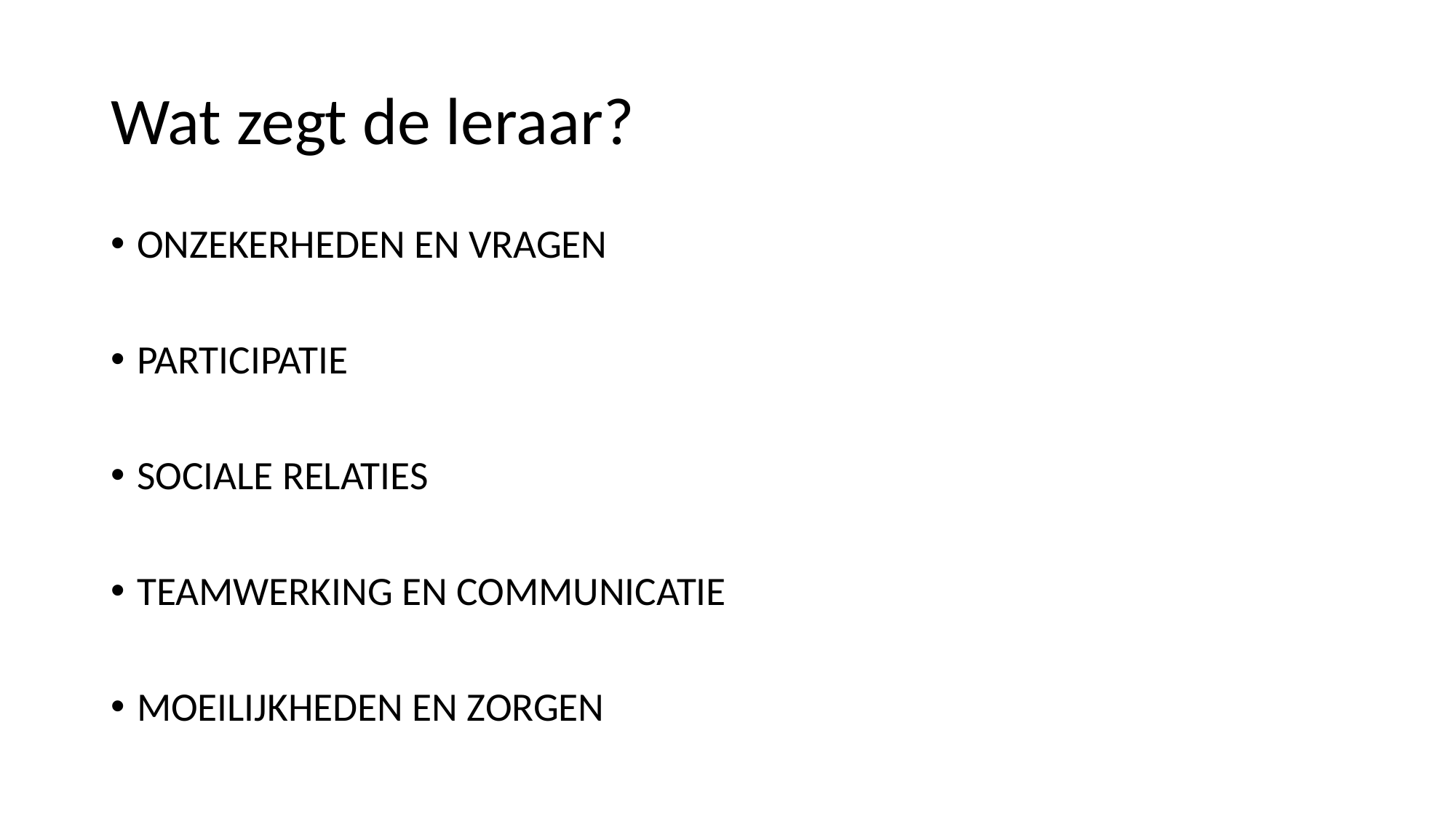

# Wat zegt de leraar?
ONZEKERHEDEN EN VRAGEN

PARTICIPATIE

SOCIALE RELATIES

TEAMWERKING EN COMMUNICATIE

MOEILIJKHEDEN EN ZORGEN